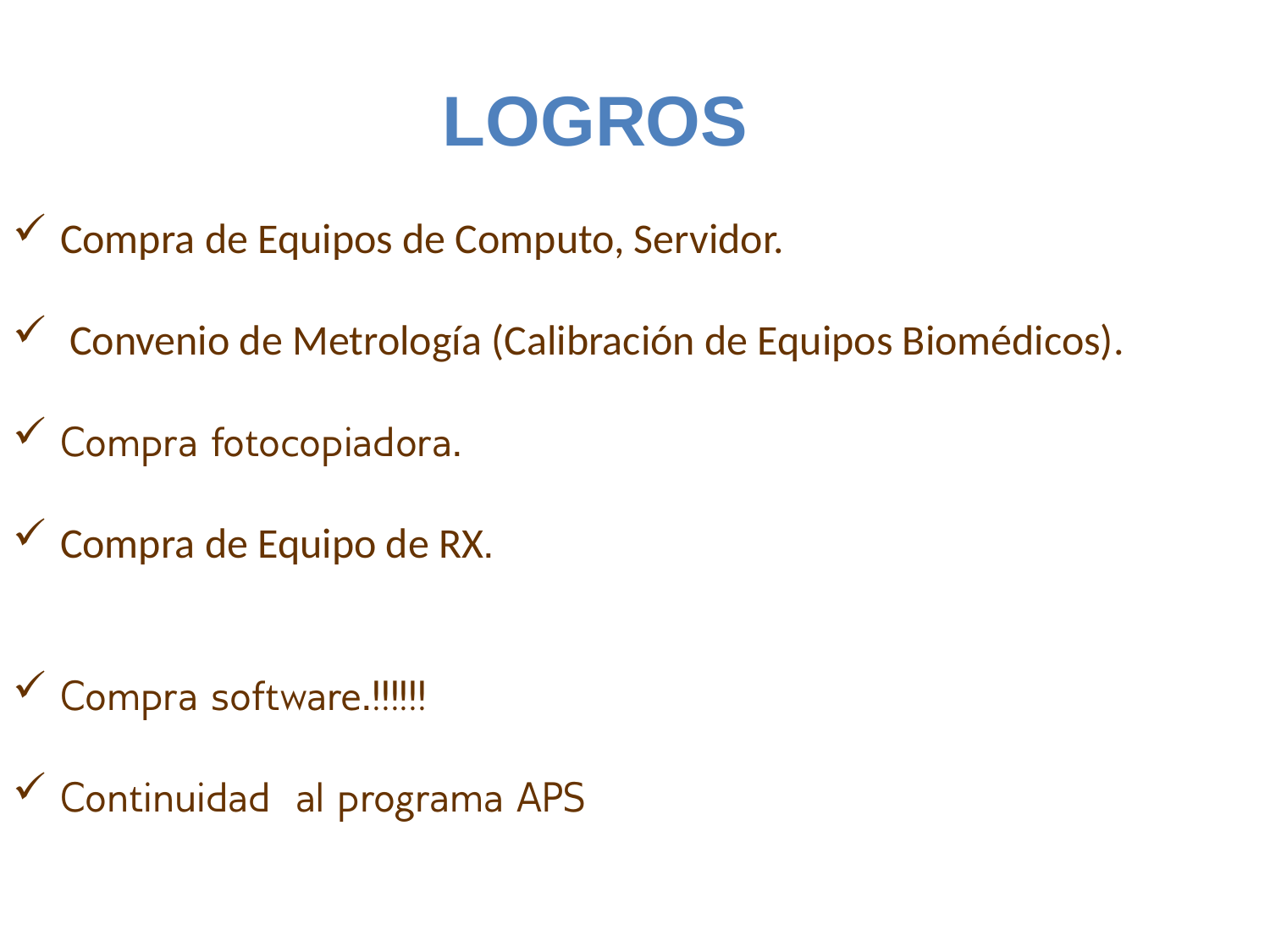

LOGROS

Compra de Equipos de Computo, Servidor.

 Convenio de Metrología (Calibración de Equipos Biomédicos).

Compra fotocopiadora.

Compra de Equipo de RX.

Compra software.!!!!!!

Continuidad  al programa APS